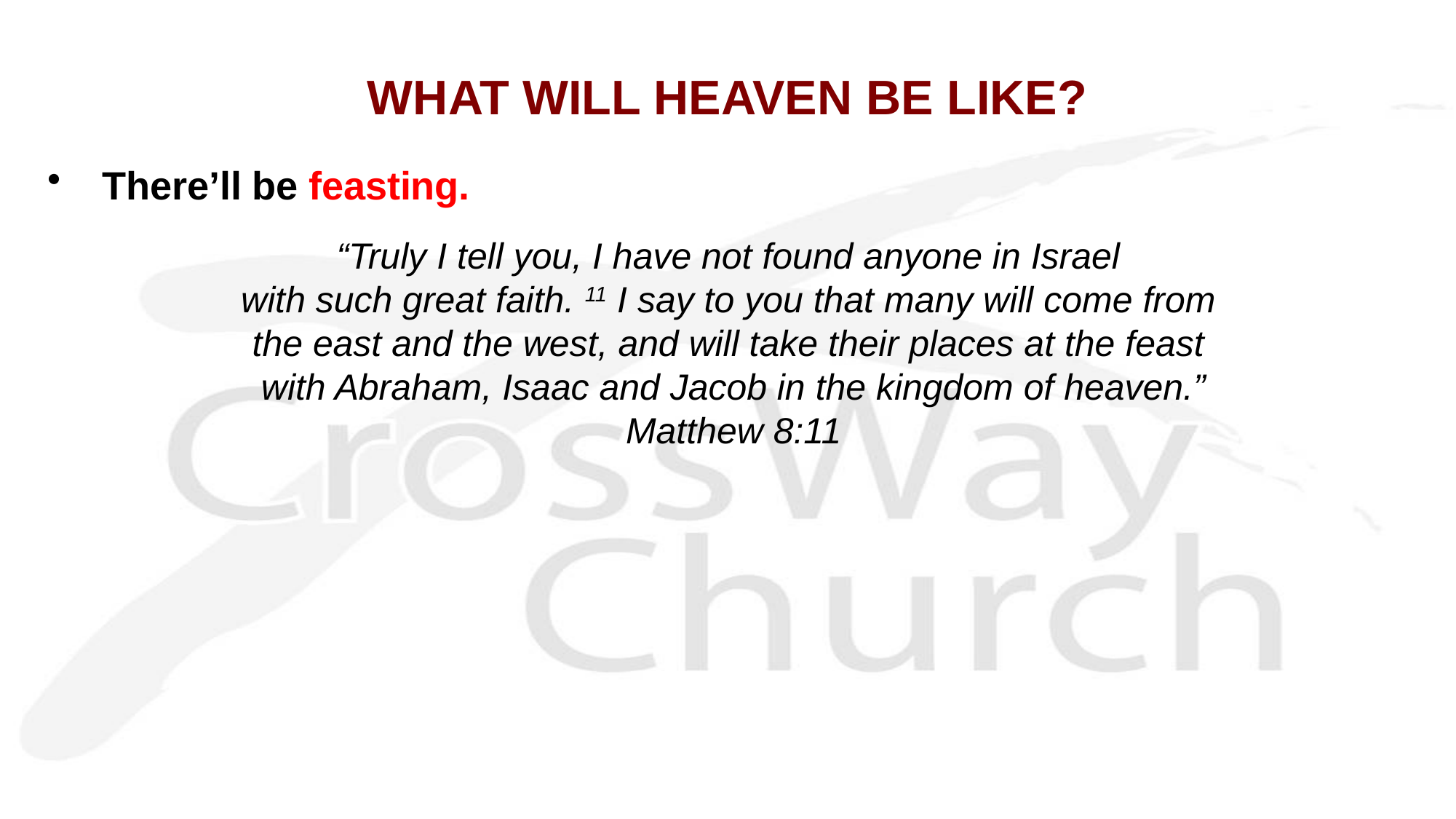

# WHAT WILL HEAVEN BE LIKE?
There’ll be feasting.

“Truly I tell you, I have not found anyone in Israel
with such great faith. 11 I say to you that many will come from
the east and the west, and will take their places at the feast
with Abraham, Isaac and Jacob in the kingdom of heaven.”
Matthew 8:11